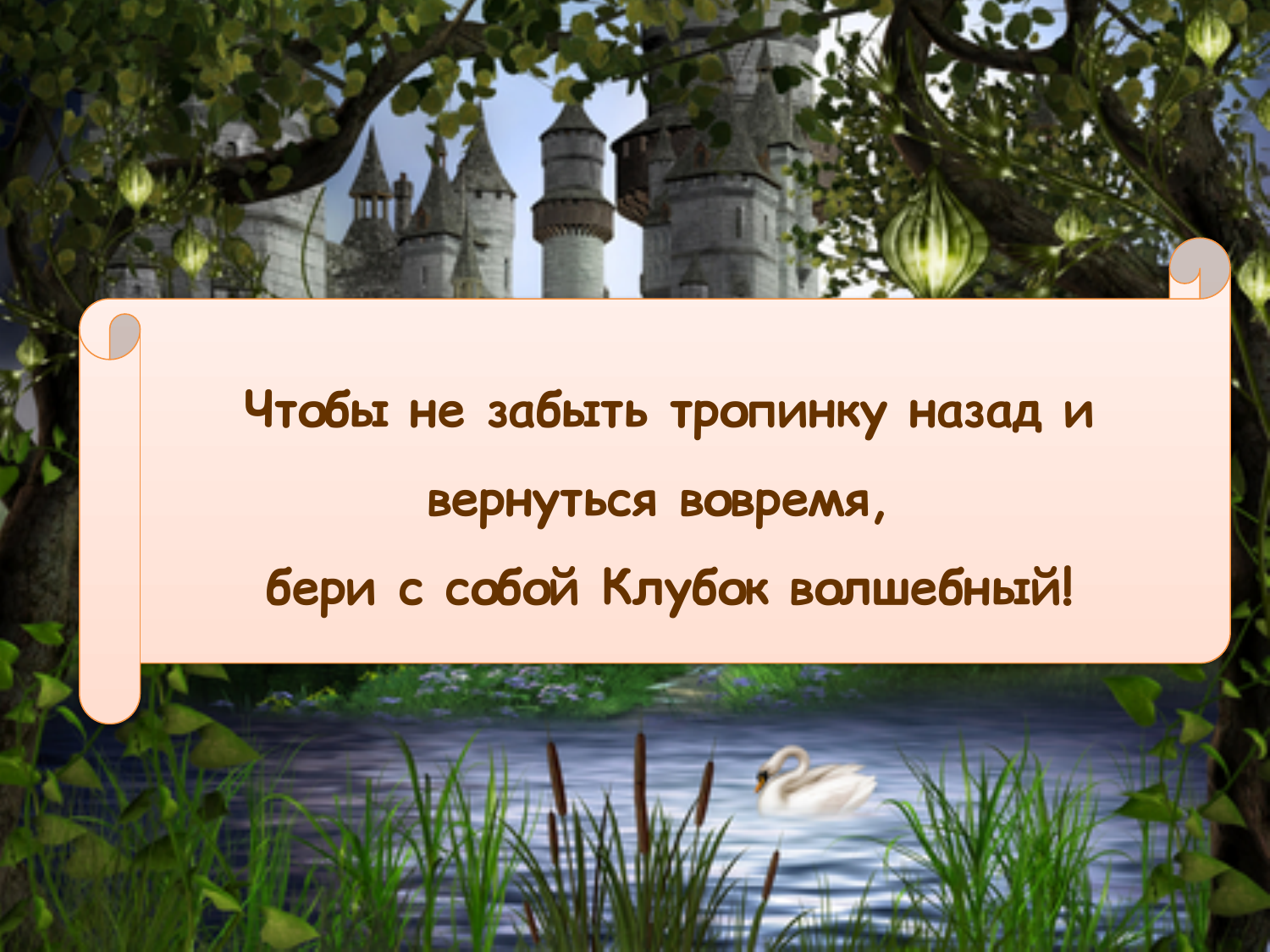

Чтобы не забыть тропинку назад и вернуться вовремя,
бери с собой Клубок волшебный!